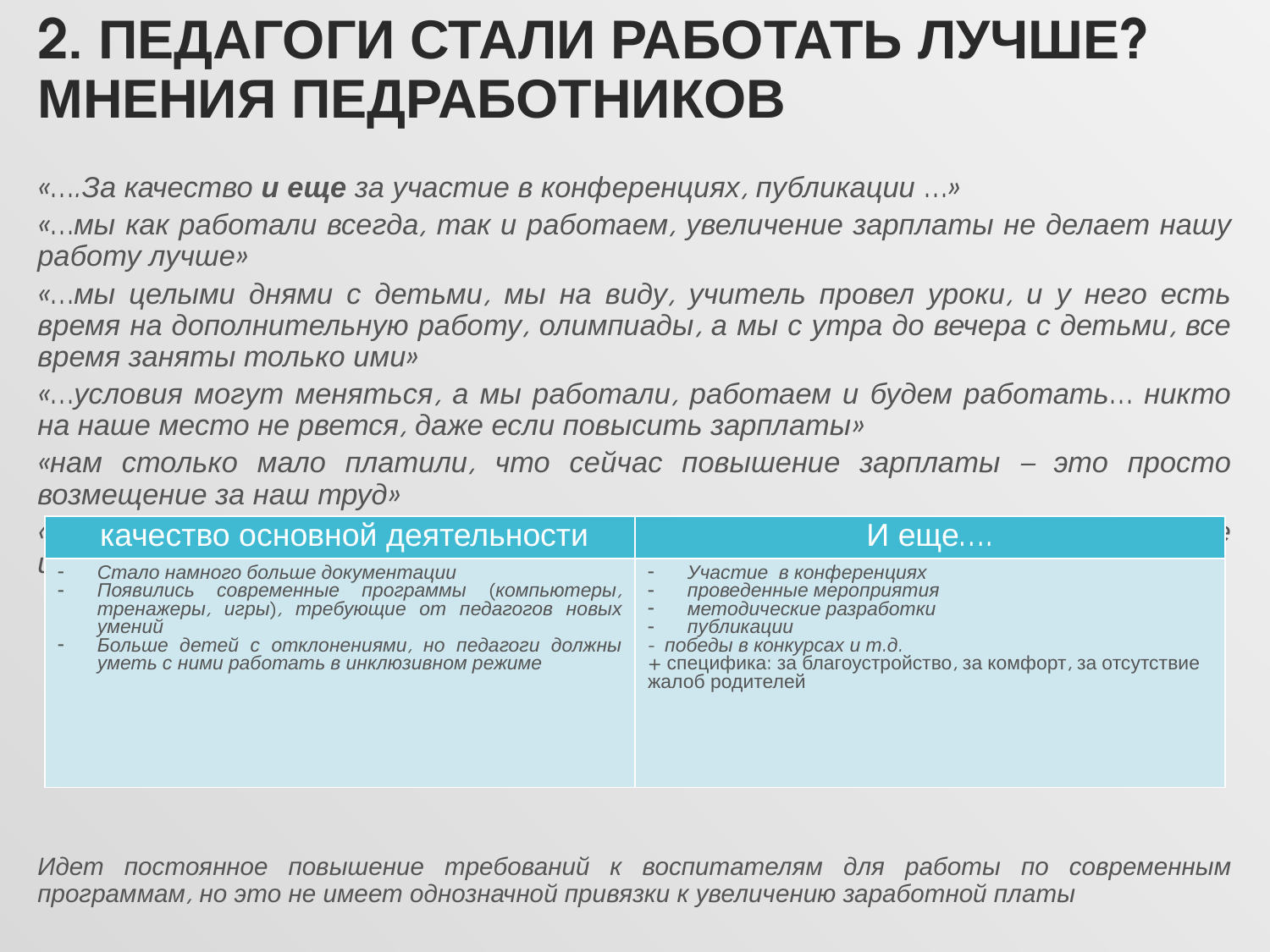

# 2. Педагоги стали работать лучше? Мнения педработников
«….За качество и еще за участие в конференциях, публикации …»
«…мы как работали всегда, так и работаем, увеличение зарплаты не делает нашу работу лучше»
«…мы целыми днями с детьми, мы на виду, учитель провел уроки, и у него есть время на дополнительную работу, олимпиады, а мы с утра до вечера с детьми, все время заняты только ими»
«…условия могут меняться, а мы работали, работаем и будем работать… никто на наше место не рвется, даже если повысить зарплаты»
«нам столько мало платили, что сейчас повышение зарплаты – это просто возмещение за наш труд»
«детей становится больше, нам труднее уделять внимание каждому, это не измеряется никакими деньгами»

Идет постоянное повышение требований к воспитателям для работы по современным программам, но это не имеет однозначной привязки к увеличению заработной платы

| качество основной деятельности | И еще…. |
| --- | --- |
| Стало намного больше документации Появились современные программы (компьютеры, тренажеры, игры), требующие от педагогов новых умений Больше детей с отклонениями, но педагоги должны уметь с ними работать в инклюзивном режиме | Участие в конференциях проведенные мероприятия методические разработки публикации - победы в конкурсах и т.д. + специфика: за благоустройство, за комфорт, за отсутствие жалоб родителей |